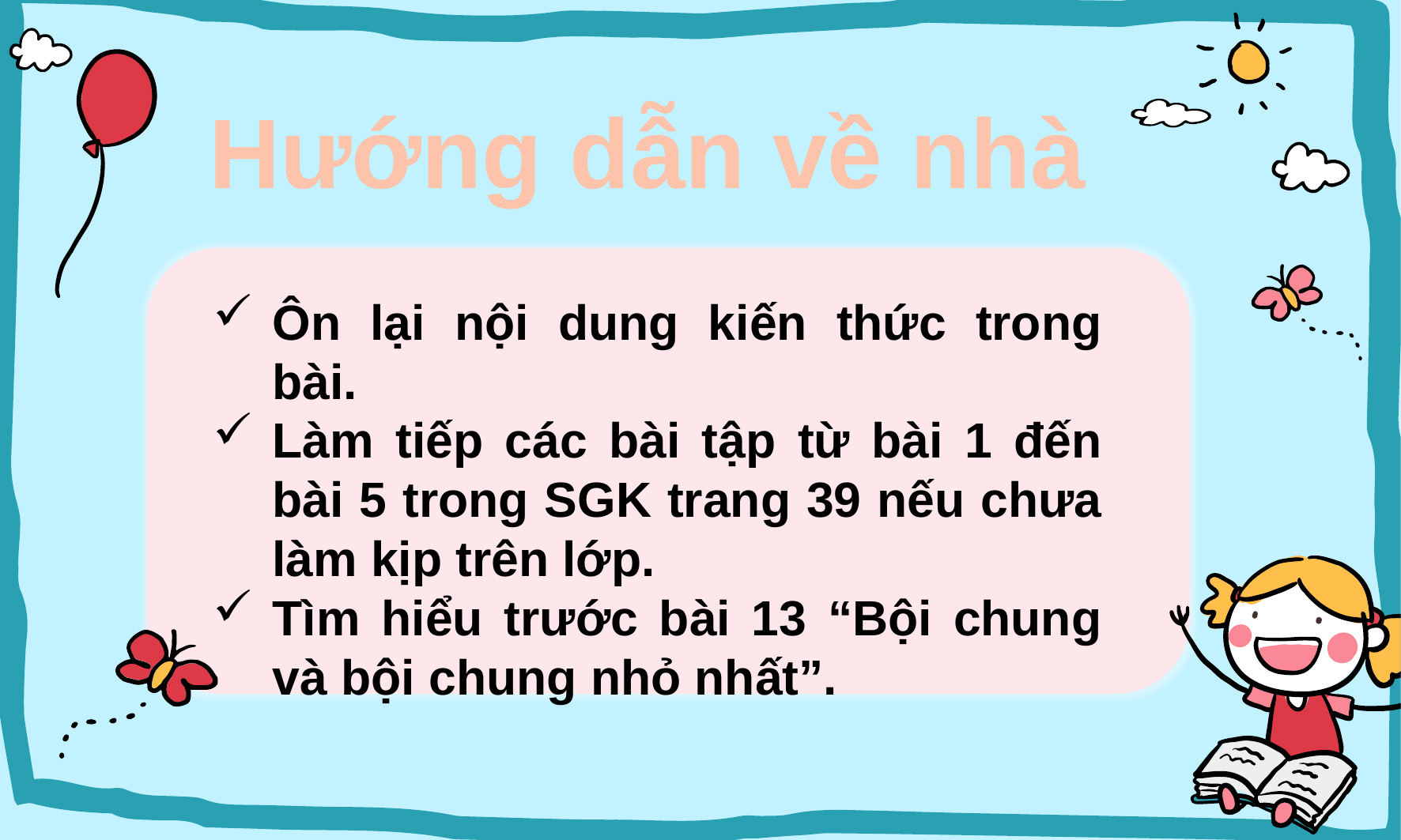

Hướng dẫn về nhà

Ôn lại nội dung kiến thức trong bài.
Làm tiếp các bài tập từ bài 1 đến bài 5 trong SGK trang 39 nếu chưa làm kịp trên lớp.
Tìm hiểu trước bài 13 “Bội chung và bội chung nhỏ nhất”.